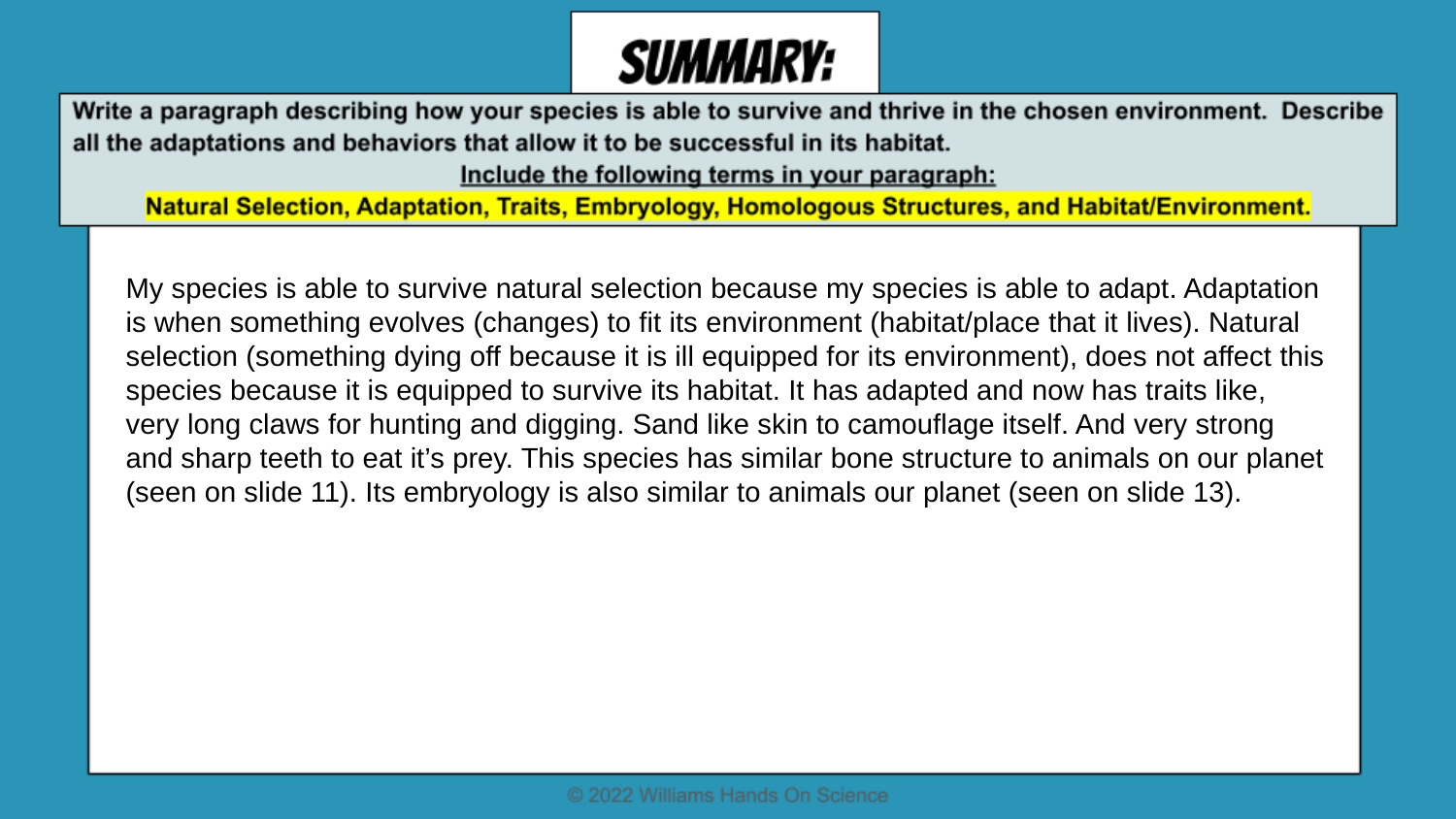

My species is able to survive natural selection because my species is able to adapt. Adaptation is when something evolves (changes) to fit its environment (habitat/place that it lives). Natural selection (something dying off because it is ill equipped for its environment), does not affect this species because it is equipped to survive its habitat. It has adapted and now has traits like, very long claws for hunting and digging. Sand like skin to camouflage itself. And very strong and sharp teeth to eat it’s prey. This species has similar bone structure to animals on our planet (seen on slide 11). Its embryology is also similar to animals our planet (seen on slide 13).